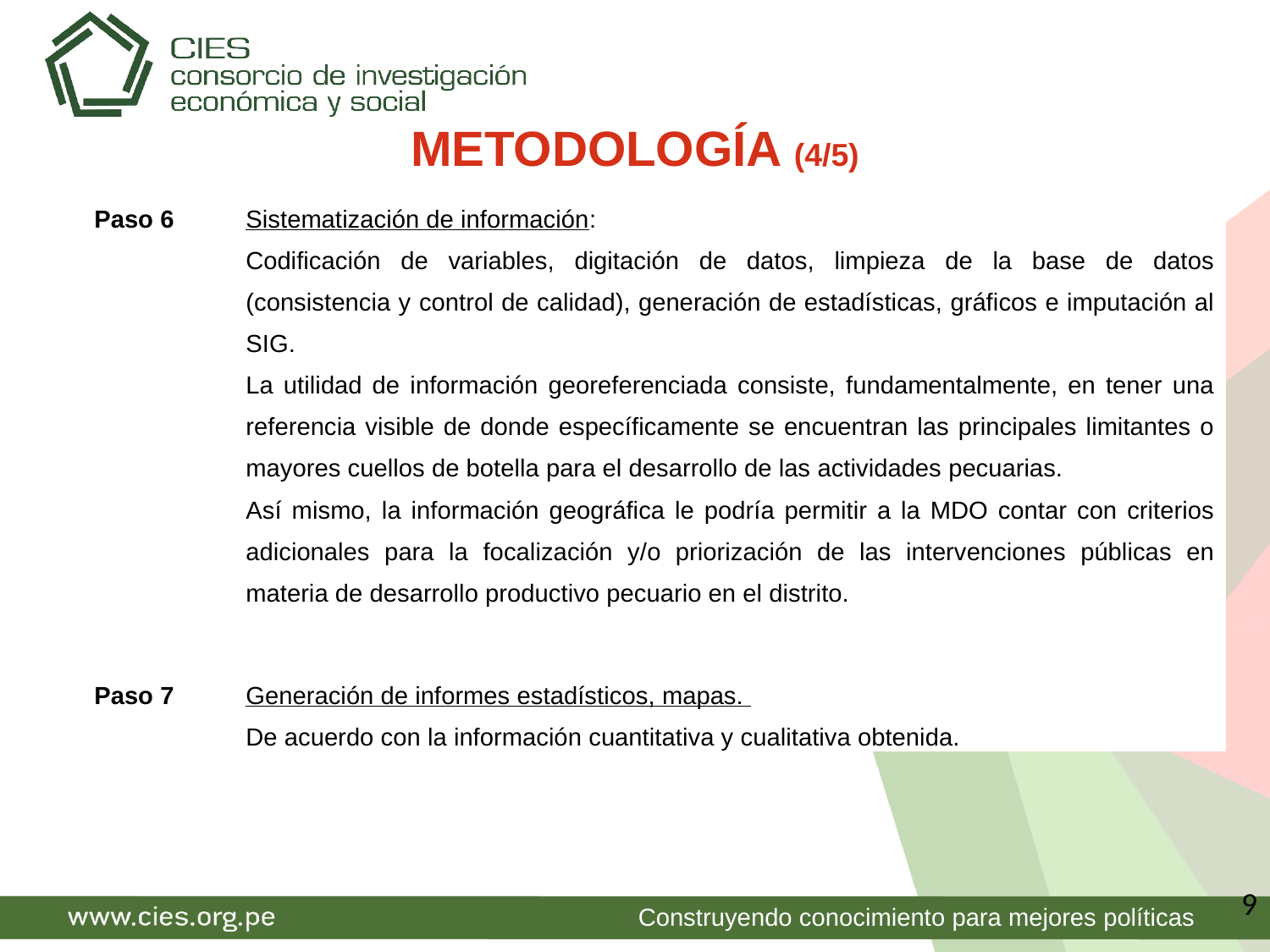

METODOLOGÍA (4/5)
| Paso 6 | Sistematización de información: Codificación de variables, digitación de datos, limpieza de la base de datos (consistencia y control de calidad), generación de estadísticas, gráficos e imputación al SIG. La utilidad de información georeferenciada consiste, fundamentalmente, en tener una referencia visible de donde específicamente se encuentran las principales limitantes o mayores cuellos de botella para el desarrollo de las actividades pecuarias. Así mismo, la información geográfica le podría permitir a la MDO contar con criterios adicionales para la focalización y/o priorización de las intervenciones públicas en materia de desarrollo productivo pecuario en el distrito. |
| --- | --- |
| Paso 7 | Generación de informes estadísticos, mapas. De acuerdo con la información cuantitativa y cualitativa obtenida. |